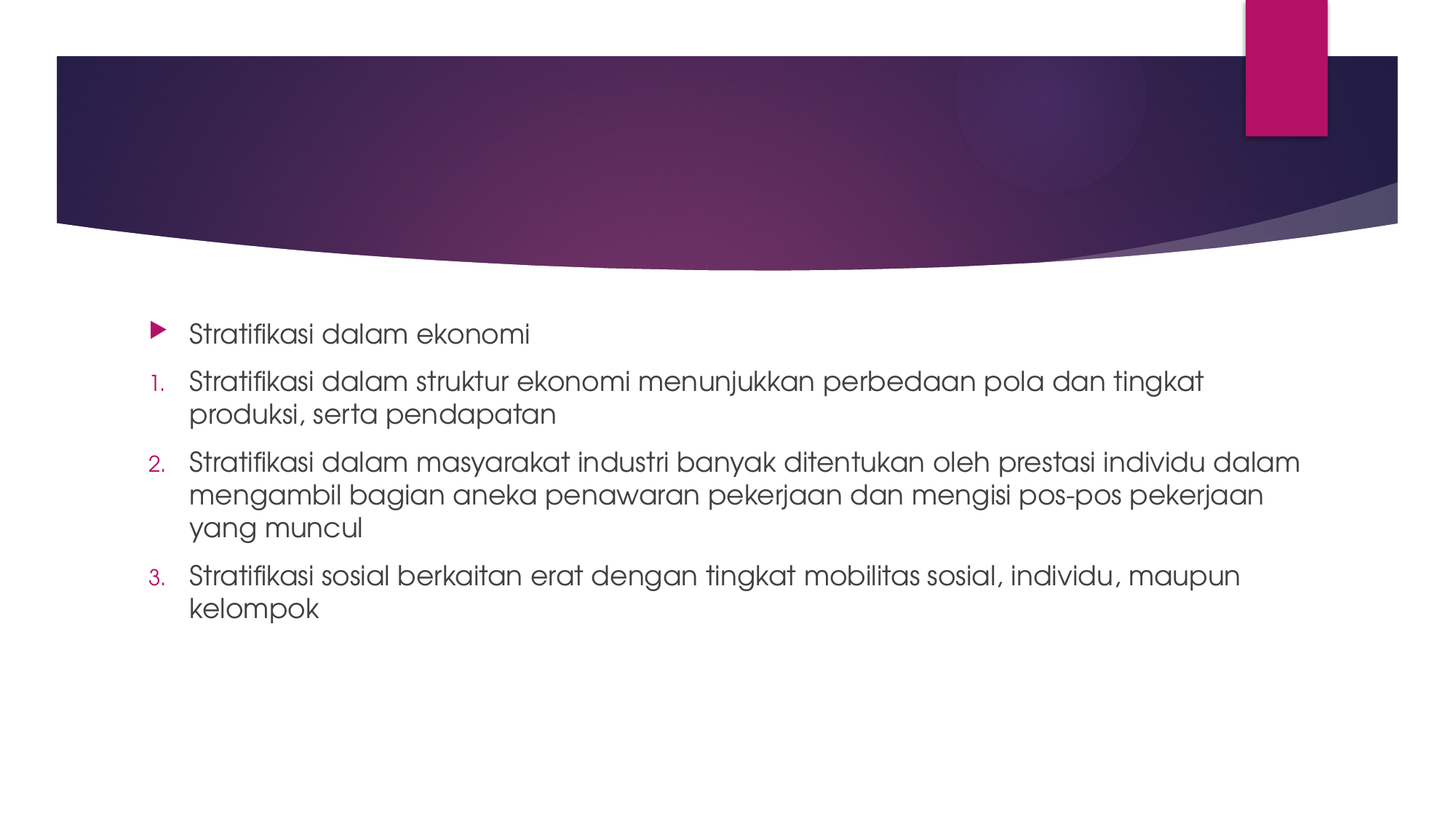

Stratifikasi dalam ekonomi
Stratifikasi dalam struktur ekonomi menunjukkan perbedaan pola dan tingkat produksi, serta pendapatan
Stratifikasi dalam masyarakat industri banyak ditentukan oleh prestasi individu dalam mengambil bagian aneka penawaran pekerjaan dan mengisi pos-pos pekerjaan yang muncul
Stratifikasi sosial berkaitan erat dengan tingkat mobilitas sosial, individu, maupun kelompok